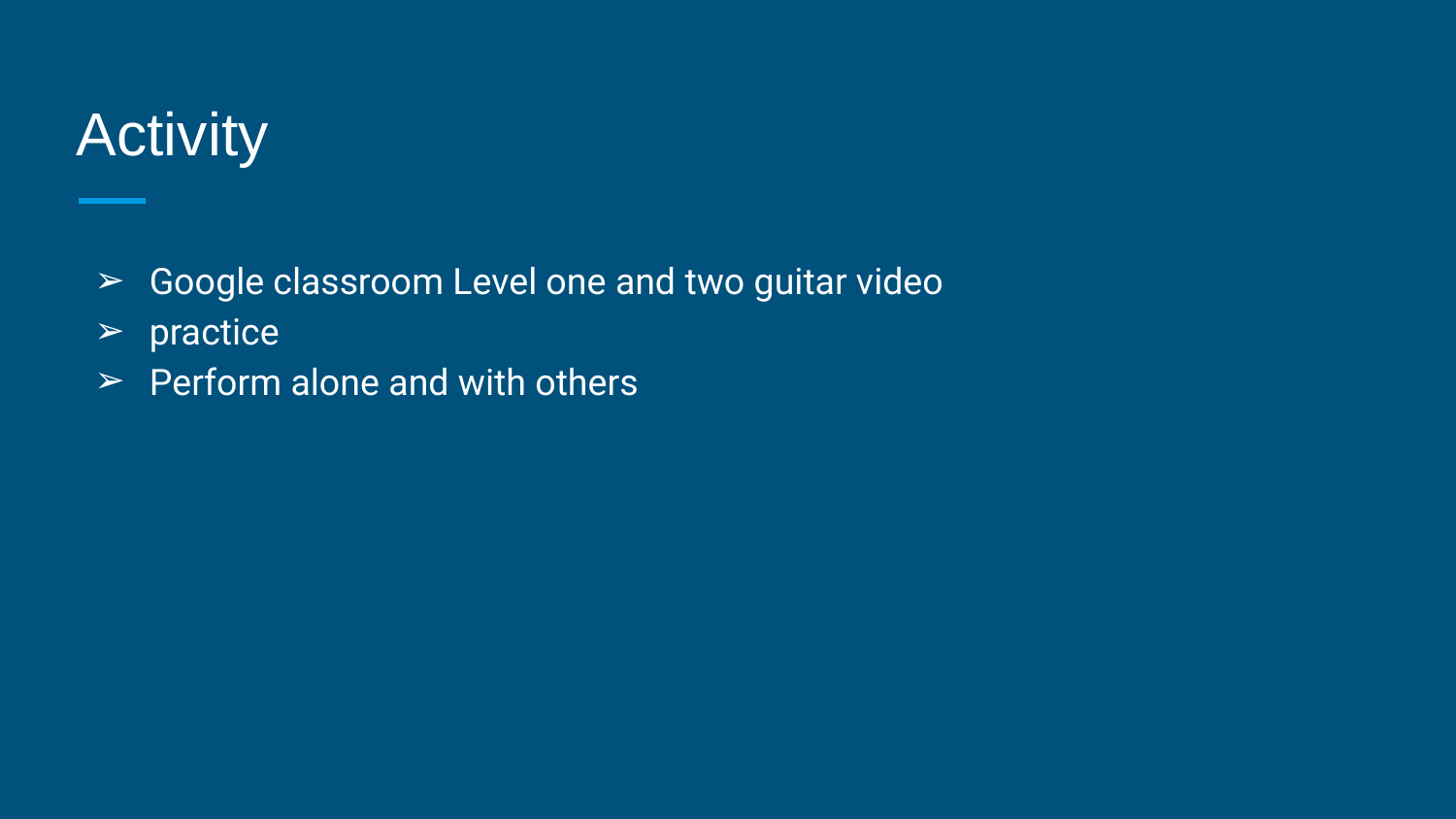

# Activity
Google classroom Level one and two guitar video
practice
Perform alone and with others